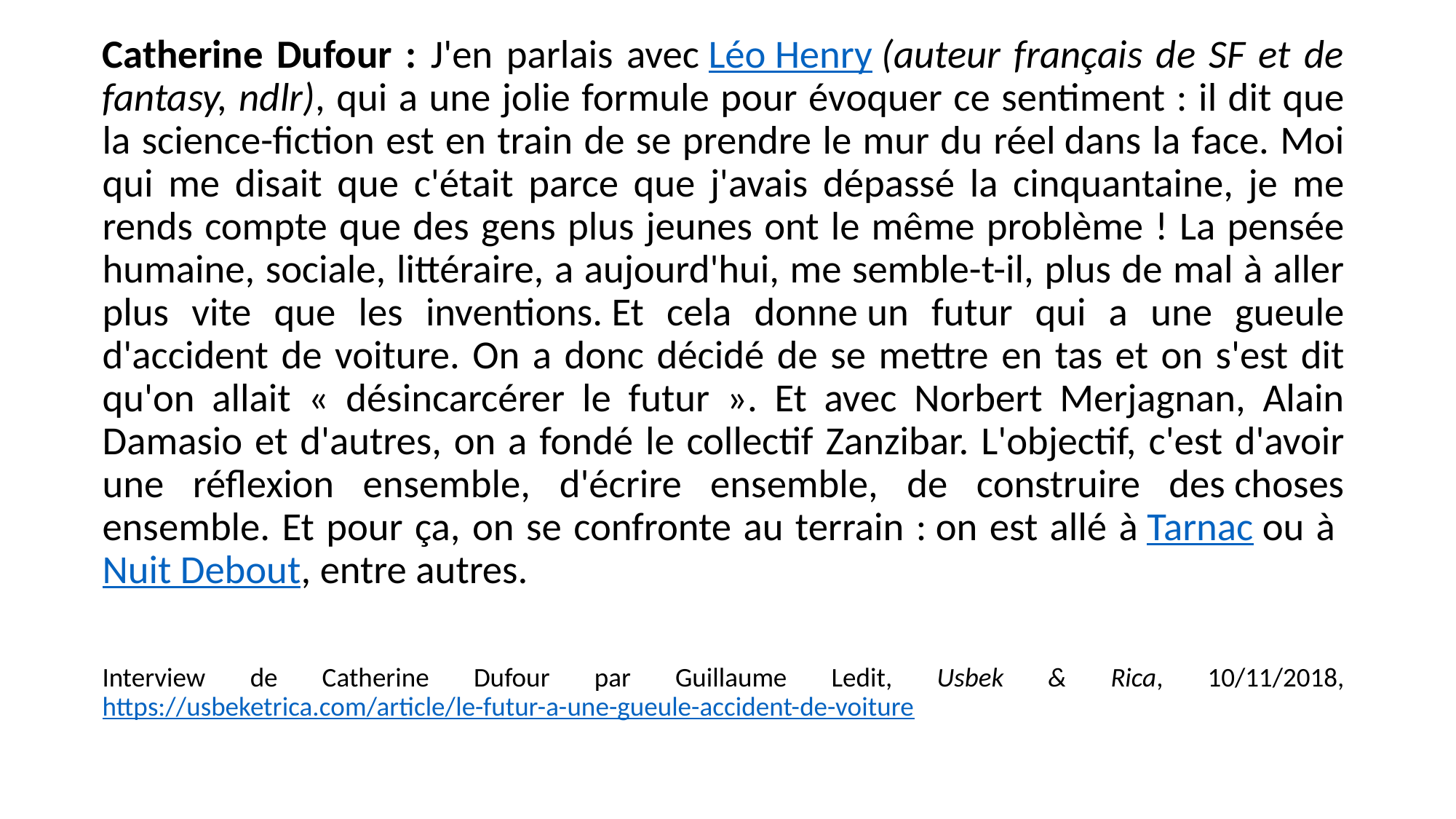

Catherine Dufour : J'en parlais avec Léo Henry (auteur français de SF et de fantasy, ndlr), qui a une jolie formule pour évoquer ce sentiment : il dit que la science-fiction est en train de se prendre le mur du réel dans la face. Moi qui me disait que c'était parce que j'avais dépassé la cinquantaine, je me rends compte que des gens plus jeunes ont le même problème ! La pensée humaine, sociale, littéraire, a aujourd'hui, me semble-t-il, plus de mal à aller plus vite que les inventions. Et cela donne un futur qui a une gueule d'accident de voiture. On a donc décidé de se mettre en tas et on s'est dit qu'on allait « désincarcérer le futur ». Et avec Norbert Merjagnan, Alain Damasio et d'autres, on a fondé le collectif Zanzibar. L'objectif, c'est d'avoir une réflexion ensemble, d'écrire ensemble, de construire des choses ensemble. Et pour ça, on se confronte au terrain : on est allé à Tarnac ou à Nuit Debout, entre autres.

Interview de Catherine Dufour par Guillaume Ledit, Usbek & Rica, 10/11/2018, https://usbeketrica.com/article/le-futur-a-une-gueule-accident-de-voiture